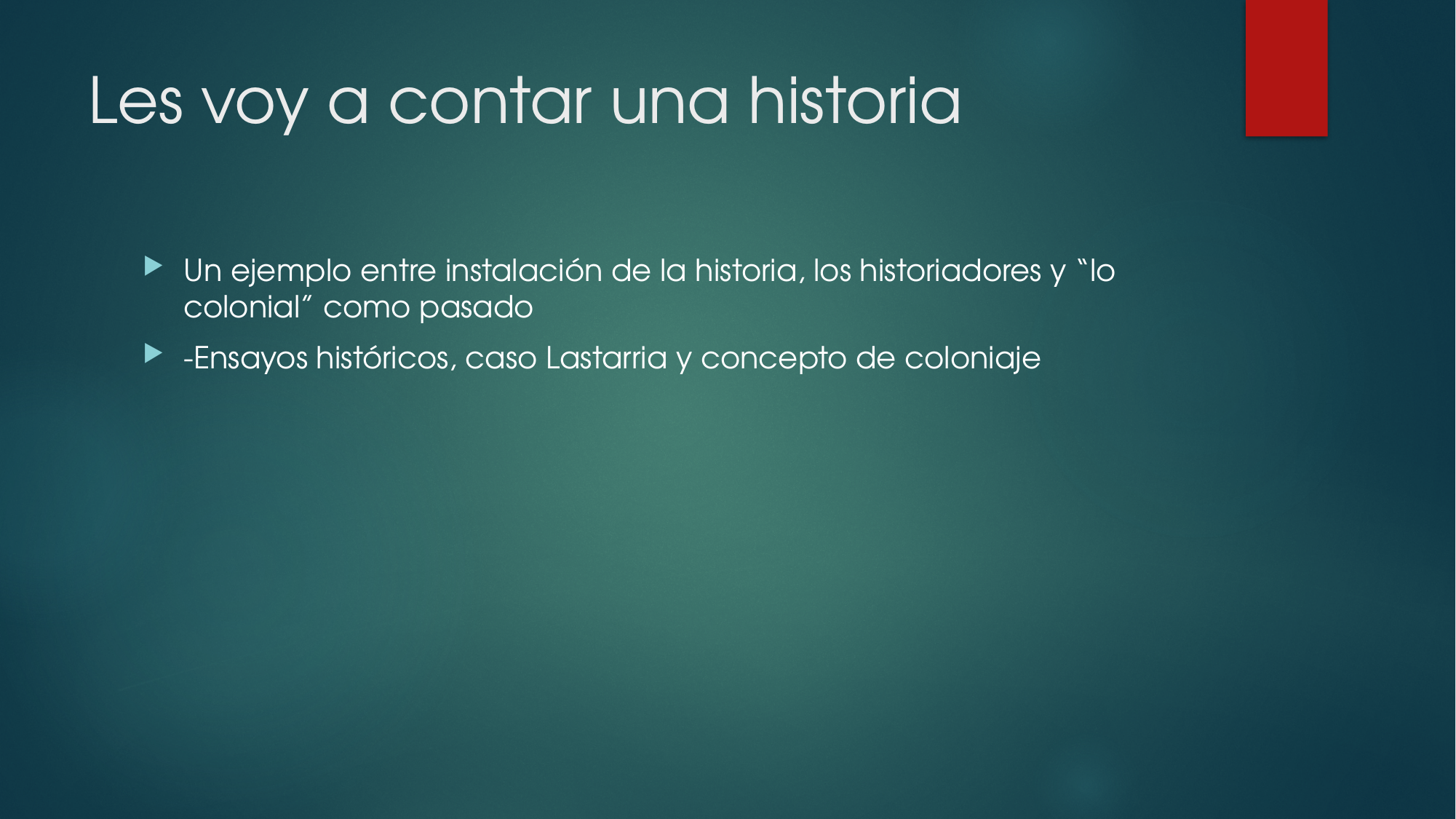

# Les voy a contar una historia
Un ejemplo entre instalación de la historia, los historiadores y “lo colonial” como pasado
-Ensayos históricos, caso Lastarria y concepto de coloniaje